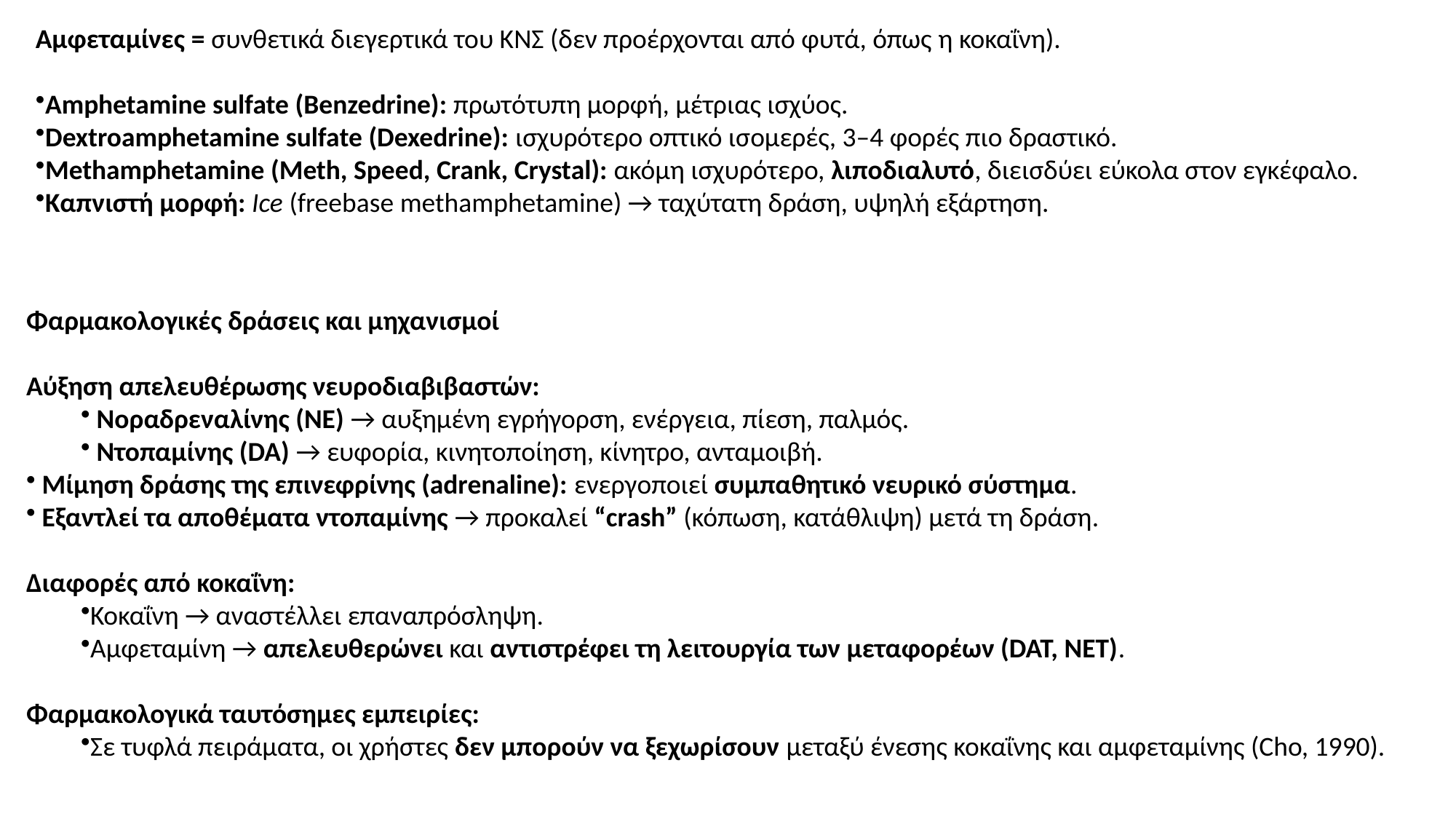

Αμφεταμίνες = συνθετικά διεγερτικά του ΚΝΣ (δεν προέρχονται από φυτά, όπως η κοκαΐνη).

Amphetamine sulfate (Benzedrine): πρωτότυπη μορφή, μέτριας ισχύος.
Dextroamphetamine sulfate (Dexedrine): ισχυρότερο οπτικό ισομερές, 3–4 φορές πιο δραστικό.
Methamphetamine (Meth, Speed, Crank, Crystal): ακόμη ισχυρότερο, λιποδιαλυτό, διεισδύει εύκολα στον εγκέφαλο.
Καπνιστή μορφή: Ice (freebase methamphetamine) → ταχύτατη δράση, υψηλή εξάρτηση.
Φαρμακολογικές δράσεις και μηχανισμοί

Αύξηση απελευθέρωσης νευροδιαβιβαστών:
 Νοραδρεναλίνης (NE) → αυξημένη εγρήγορση, ενέργεια, πίεση, παλμός.
 Ντοπαμίνης (DA) → ευφορία, κινητοποίηση, κίνητρο, ανταμοιβή.
 Μίμηση δράσης της επινεφρίνης (adrenaline): ενεργοποιεί συμπαθητικό νευρικό σύστημα.
 Εξαντλεί τα αποθέματα ντοπαμίνης → προκαλεί “crash” (κόπωση, κατάθλιψη) μετά τη δράση.

Διαφορές από κοκαΐνη:
Κοκαΐνη → αναστέλλει επαναπρόσληψη.
Αμφεταμίνη → απελευθερώνει και αντιστρέφει τη λειτουργία των μεταφορέων (DAT, NET).

Φαρμακολογικά ταυτόσημες εμπειρίες:
Σε τυφλά πειράματα, οι χρήστες δεν μπορούν να ξεχωρίσουν μεταξύ ένεσης κοκαΐνης και αμφεταμίνης (Cho, 1990).